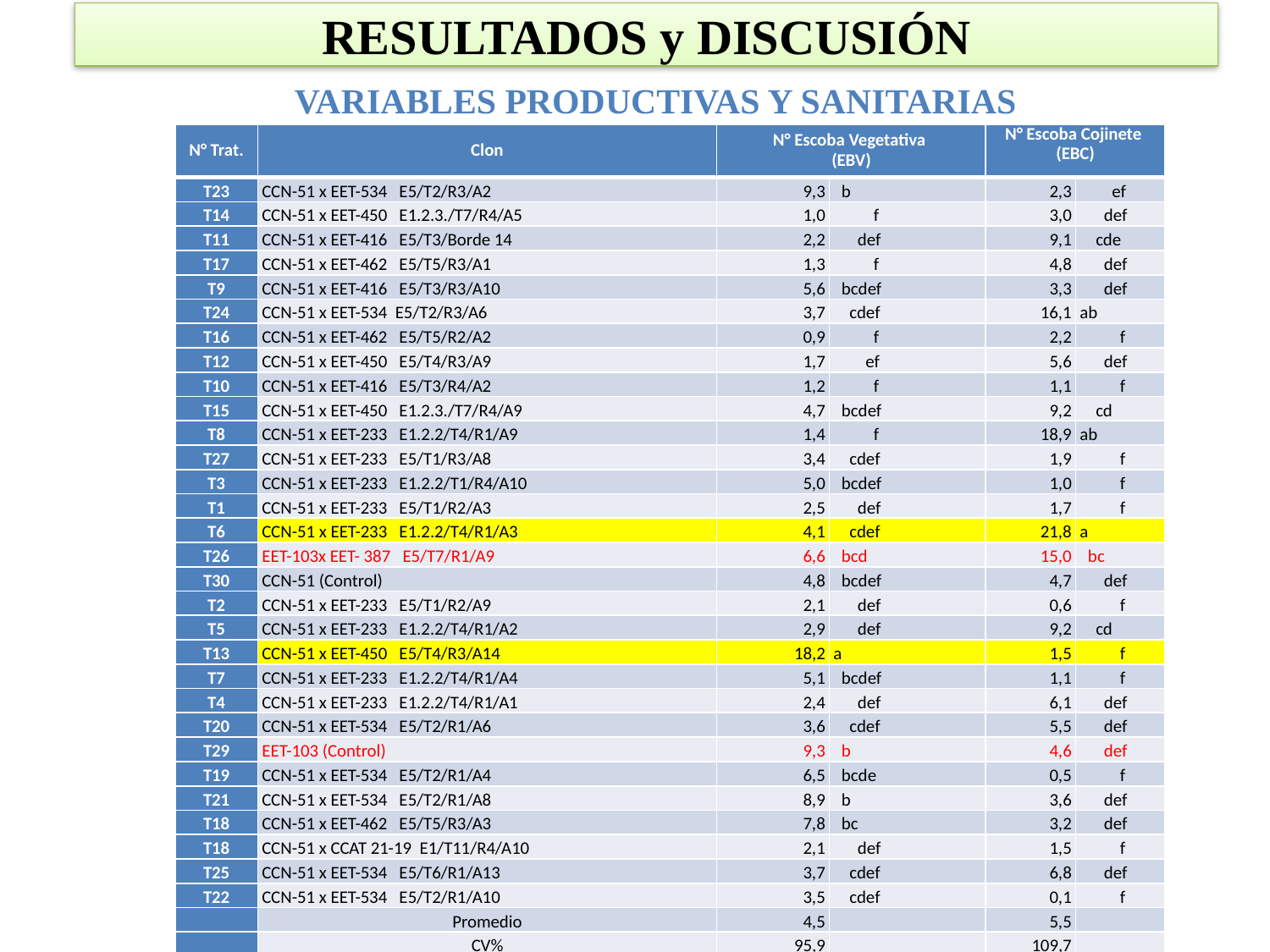

# RESULTADOS y DISCUSIÓN
VARIABLES PRODUCTIVAS Y SANITARIAS
| N° Trat. | Clon | N° Escoba Vegetativa (EBV) |  | N° Escoba Cojinete (EBC) |  |
| --- | --- | --- | --- | --- | --- |
| T23 | CCN-51 x EET-534 E5/T2/R3/A2 | 9,3 | b | 2,3 | ef |
| T14 | CCN-51 x EET-450 E1.2.3./T7/R4/A5 | 1,0 | f | 3,0 | def |
| T11 | CCN-51 x EET-416 E5/T3/Borde 14 | 2,2 | def | 9,1 | cde |
| T17 | CCN-51 x EET-462 E5/T5/R3/A1 | 1,3 | f | 4,8 | def |
| T9 | CCN-51 x EET-416 E5/T3/R3/A10 | 5,6 | bcdef | 3,3 | def |
| T24 | CCN-51 x EET-534 E5/T2/R3/A6 | 3,7 | cdef | 16,1 | ab |
| T16 | CCN-51 x EET-462 E5/T5/R2/A2 | 0,9 | f | 2,2 | f |
| T12 | CCN-51 x EET-450 E5/T4/R3/A9 | 1,7 | ef | 5,6 | def |
| T10 | CCN-51 x EET-416 E5/T3/R4/A2 | 1,2 | f | 1,1 | f |
| T15 | CCN-51 x EET-450 E1.2.3./T7/R4/A9 | 4,7 | bcdef | 9,2 | cd |
| T8 | CCN-51 x EET-233 E1.2.2/T4/R1/A9 | 1,4 | f | 18,9 | ab |
| T27 | CCN-51 x EET-233 E5/T1/R3/A8 | 3,4 | cdef | 1,9 | f |
| T3 | CCN-51 x EET-233 E1.2.2/T1/R4/A10 | 5,0 | bcdef | 1,0 | f |
| T1 | CCN-51 x EET-233 E5/T1/R2/A3 | 2,5 | def | 1,7 | f |
| T6 | CCN-51 x EET-233 E1.2.2/T4/R1/A3 | 4,1 | cdef | 21,8 | a |
| T26 | EET-103x EET- 387 E5/T7/R1/A9 | 6,6 | bcd | 15,0 | bc |
| T30 | CCN-51 (Control) | 4,8 | bcdef | 4,7 | def |
| T2 | CCN-51 x EET-233 E5/T1/R2/A9 | 2,1 | def | 0,6 | f |
| T5 | CCN-51 x EET-233 E1.2.2/T4/R1/A2 | 2,9 | def | 9,2 | cd |
| T13 | CCN-51 x EET-450 E5/T4/R3/A14 | 18,2 | a | 1,5 | f |
| T7 | CCN-51 x EET-233 E1.2.2/T4/R1/A4 | 5,1 | bcdef | 1,1 | f |
| T4 | CCN-51 x EET-233 E1.2.2/T4/R1/A1 | 2,4 | def | 6,1 | def |
| T20 | CCN-51 x EET-534 E5/T2/R1/A6 | 3,6 | cdef | 5,5 | def |
| T29 | EET-103 (Control) | 9,3 | b | 4,6 | def |
| T19 | CCN-51 x EET-534 E5/T2/R1/A4 | 6,5 | bcde | 0,5 | f |
| T21 | CCN-51 x EET-534 E5/T2/R1/A8 | 8,9 | b | 3,6 | def |
| T18 | CCN-51 x EET-462 E5/T5/R3/A3 | 7,8 | bc | 3,2 | def |
| T18 | CCN-51 x CCAT 21-19 E1/T11/R4/A10 | 2,1 | def | 1,5 | f |
| T25 | CCN-51 x EET-534 E5/T6/R1/A13 | 3,7 | cdef | 6,8 | def |
| T22 | CCN-51 x EET-534 E5/T2/R1/A10 | 3,5 | cdef | 0,1 | f |
|  | Promedio | 4,5 |  | 5,5 |  |
|  | CV% | 95,9 |  | 109,7 |  |